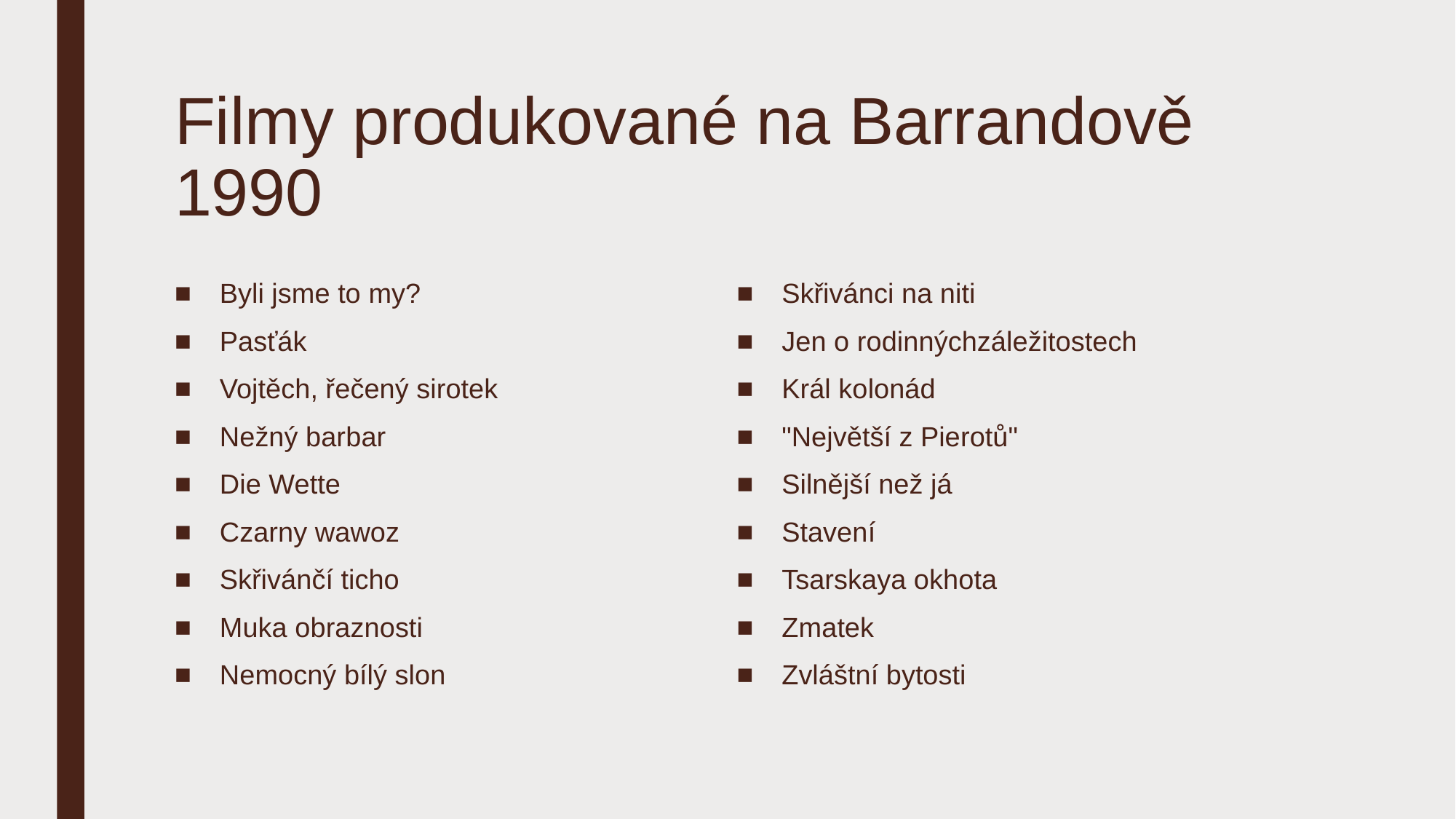

# Filmy produkované na Barrandově 1990
Byli jsme to my?
Pasťák
Vojtěch, řečený sirotek
Nežný barbar
Die Wette
Czarny wawoz
Skřivánčí ticho
Muka obraznosti
Nemocný bílý slon
Skřivánci na niti
Jen o rodinnýchzáležitostech
Král kolonád
"Největší z Pierotů"
Silnější než já
Stavení
Tsarskaya okhota
Zmatek
Zvláštní bytosti